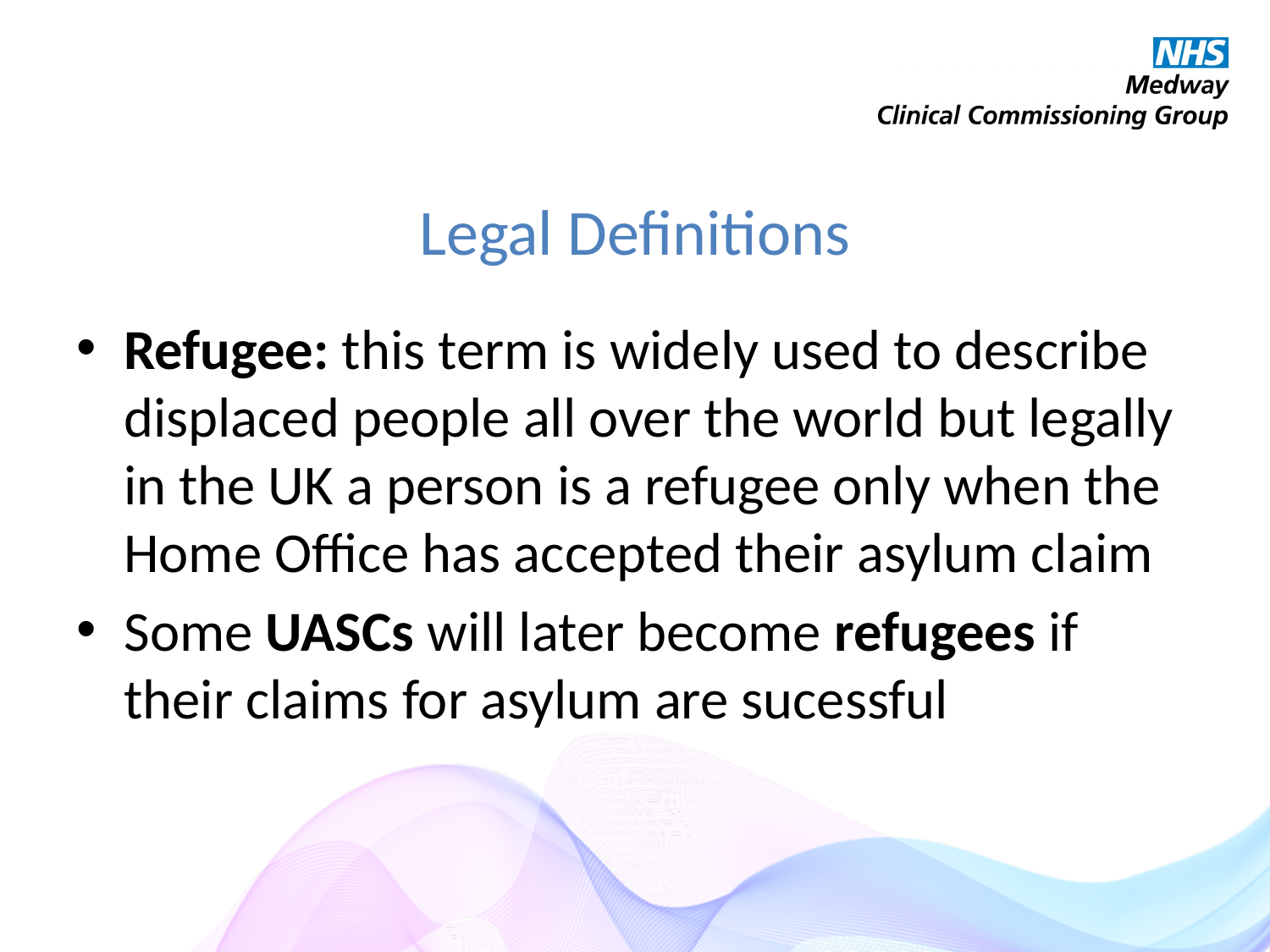

# Legal Definitions
Refugee: this term is widely used to describe displaced people all over the world but legally in the UK a person is a refugee only when the Home Office has accepted their asylum claim
Some UASCs will later become refugees if their claims for asylum are sucessful